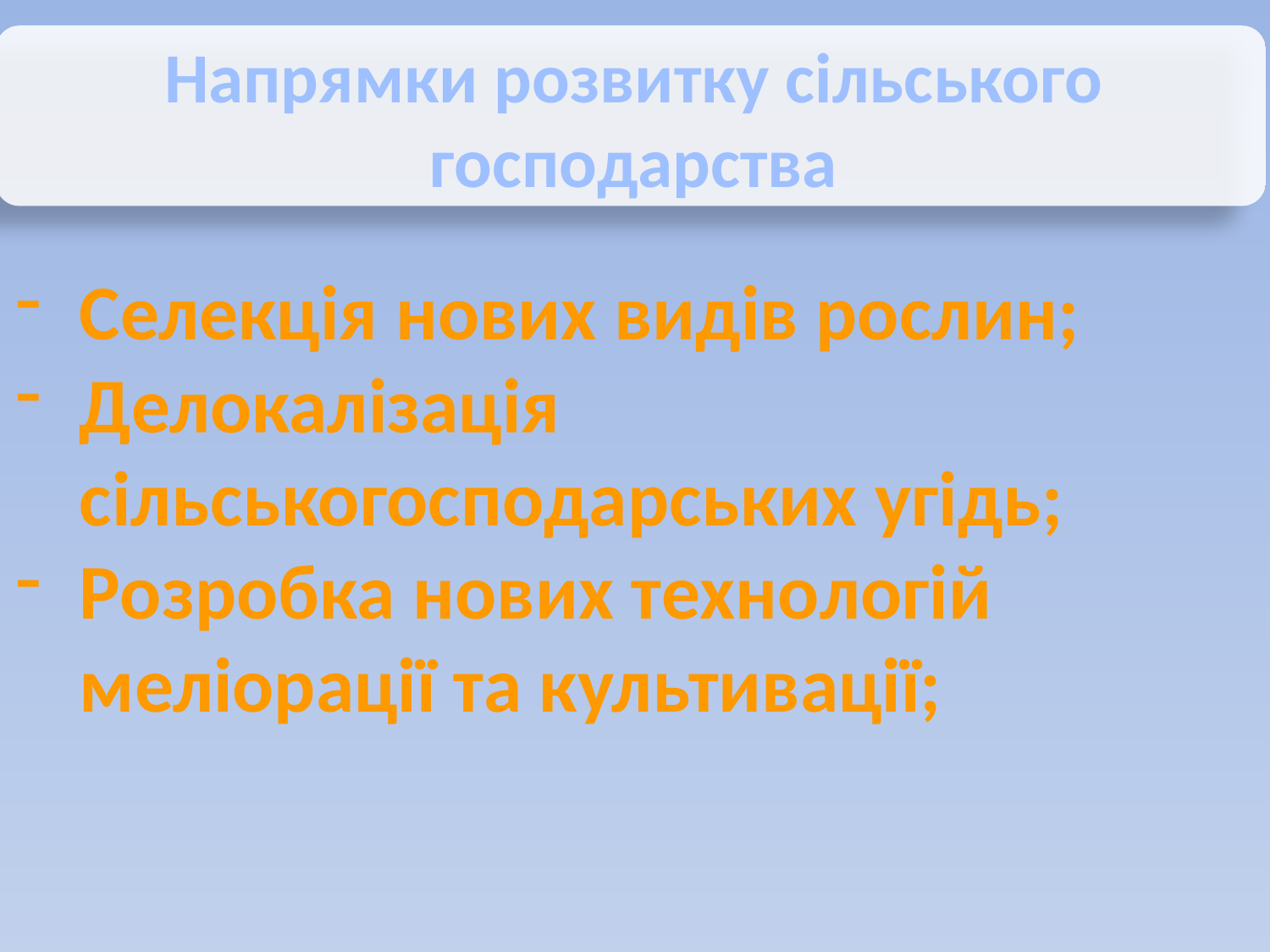

Напрямки розвитку сільського господарства
Селекція нових видів рослин;
Делокалізація сільськогосподарських угідь;
Розробка нових технологій меліорації та культивації;